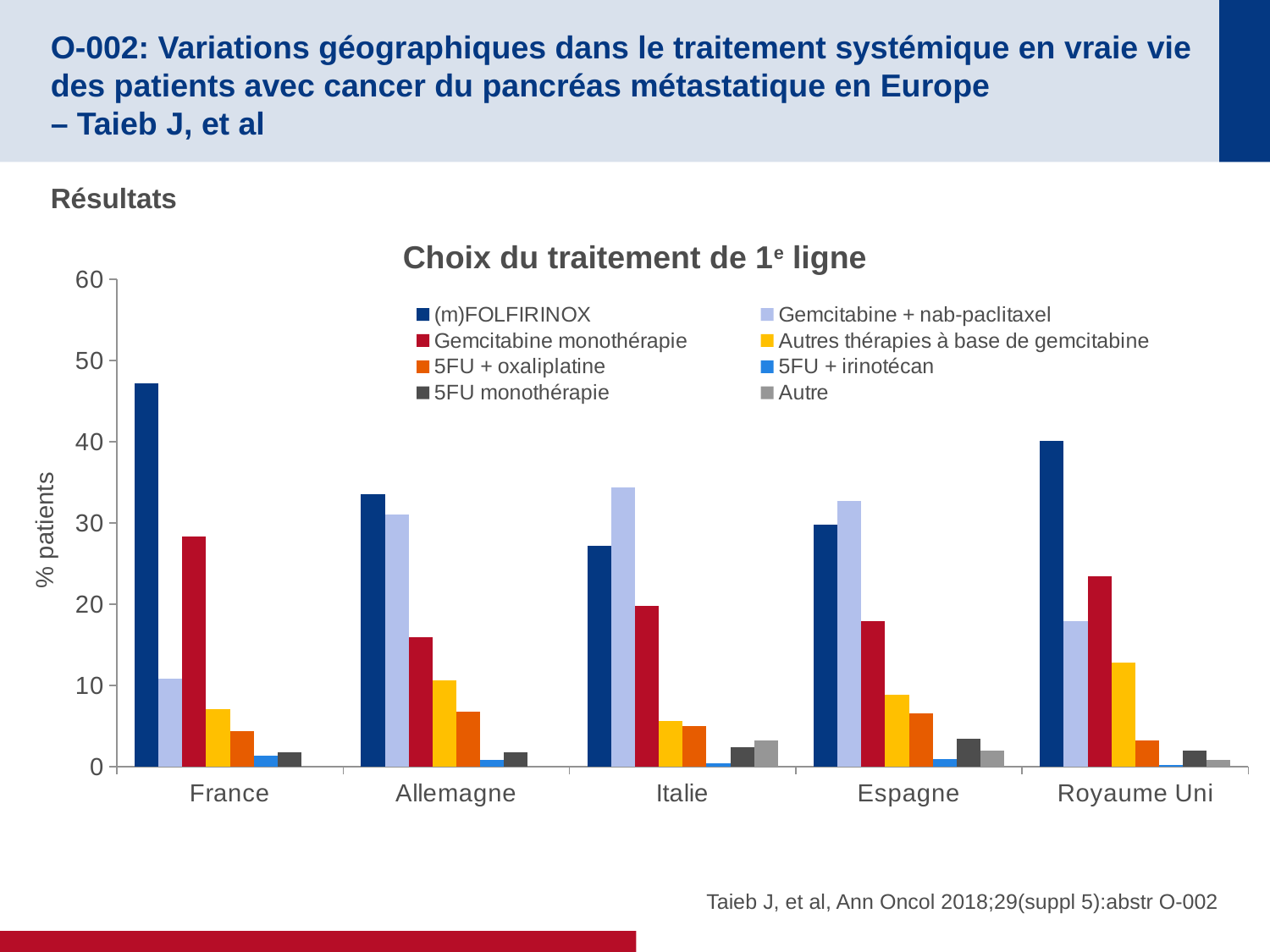

# O-002: Variations géographiques dans le traitement systémique en vraie vie des patients avec cancer du pancréas métastatique en Europe – Taieb J, et al
Résultats

Choix du traitement de 1e ligne

### Chart

| Category | (m)FOLFIRINOX | Gemcitabine + nab-paclitaxel | Gemcitabine monothérapie | Autres thérapies à base de gemcitabine | 5FU + oxaliplatine | 5FU + irinotécan | 5FU monothérapie | Autre |
|---|---|---|---|---|---|---|---|---|
| France | 47.2 | 10.8 | 28.3 | 7.1 | 4.4 | 1.4 | 1.8 | 0.0 |
| Allemagne | 33.6 | 31.0 | 15.9 | 10.6 | 6.8 | 0.8 | 1.8 | 0.0 |
| Italie | 27.2 | 34.4 | 19.8 | 5.6 | 5.0 | 0.4 | 2.4 | 3.2 |
| Espagne | 29.8 | 32.7 | 17.9 | 8.9 | 6.6 | 1.0 | 3.4 | 2.0 |
| Royaume Uni | 40.1 | 17.9 | 23.4 | 12.8 | 3.2 | 0.2 | 2.0 | 0.8 |
% patients
Taieb J, et al, Ann Oncol 2018;29(suppl 5):abstr O-002